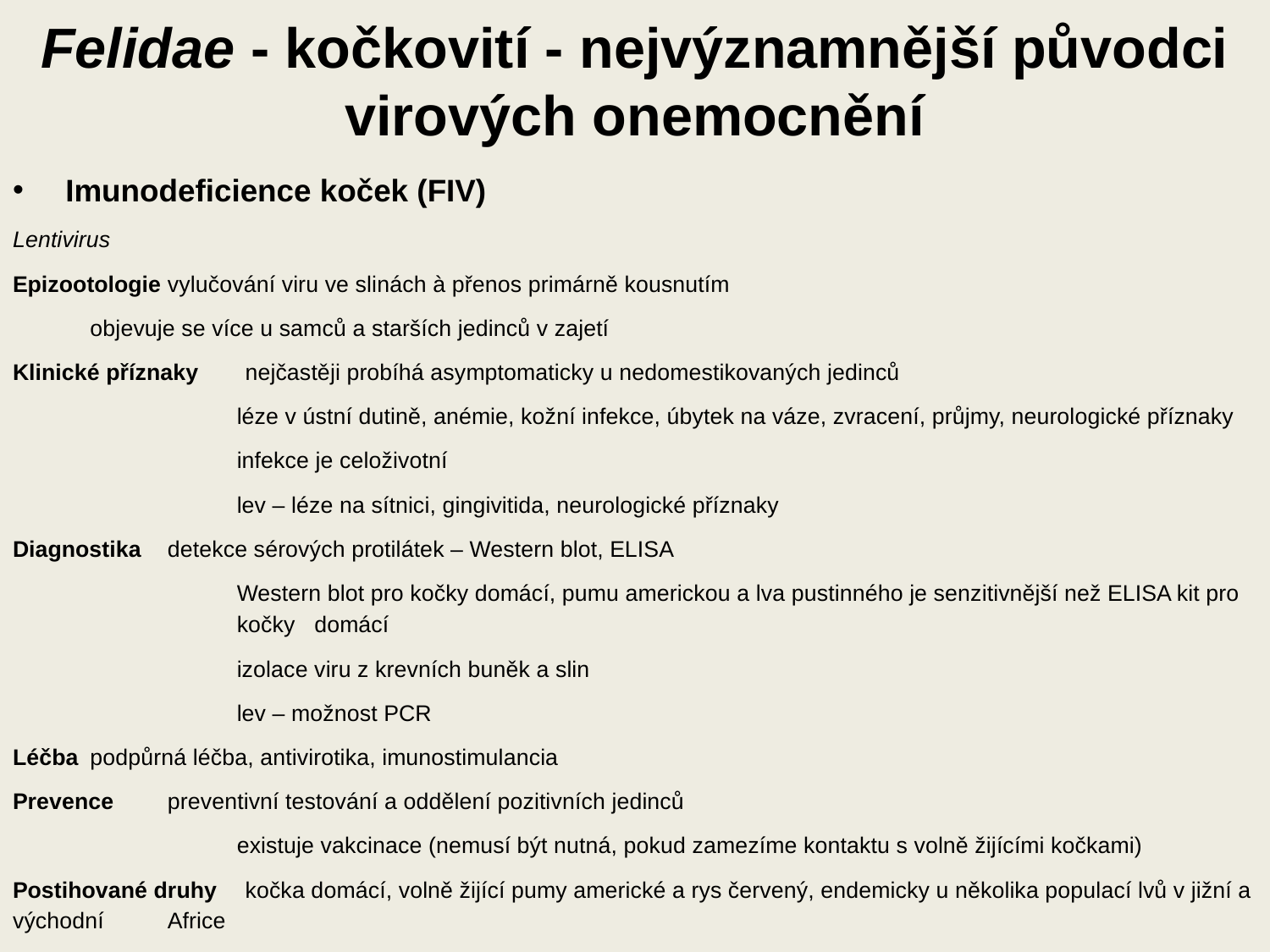

# Felidae - kočkovití - nejvýznamnější původci virových onemocnění
Imunodeficience koček (FIV)
Lentivirus
Epizootologie		vylučování viru ve slinách à přenos primárně kousnutím
				objevuje se více u samců a starších jedinců v zajetí
Klinické příznaky	nejčastěji probíhá asymptomaticky u nedomestikovaných jedinců
	léze v ústní dutině, anémie, kožní infekce, úbytek na váze, zvracení, průjmy, neurologické příznaky
	infekce je celoživotní
	lev – léze na sítnici, gingivitida, neurologické příznaky
Diagnostika		detekce sérových protilátek – Western blot, ELISA
	Western blot pro kočky domácí, pumu americkou a lva pustinného je senzitivnější než ELISA kit pro kočky 	domácí
	izolace viru z krevních buněk a slin
	lev – možnost PCR
Léčba		podpůrná léčba, antivirotika, imunostimulancia
Prevence		preventivní testování a oddělení pozitivních jedinců
	existuje vakcinace (nemusí být nutná, pokud zamezíme kontaktu s volně žijícími kočkami)
Postihované druhy 	kočka domácí, volně žijící pumy americké a rys červený, endemicky u několika populací lvů v jižní a východní 		Africe